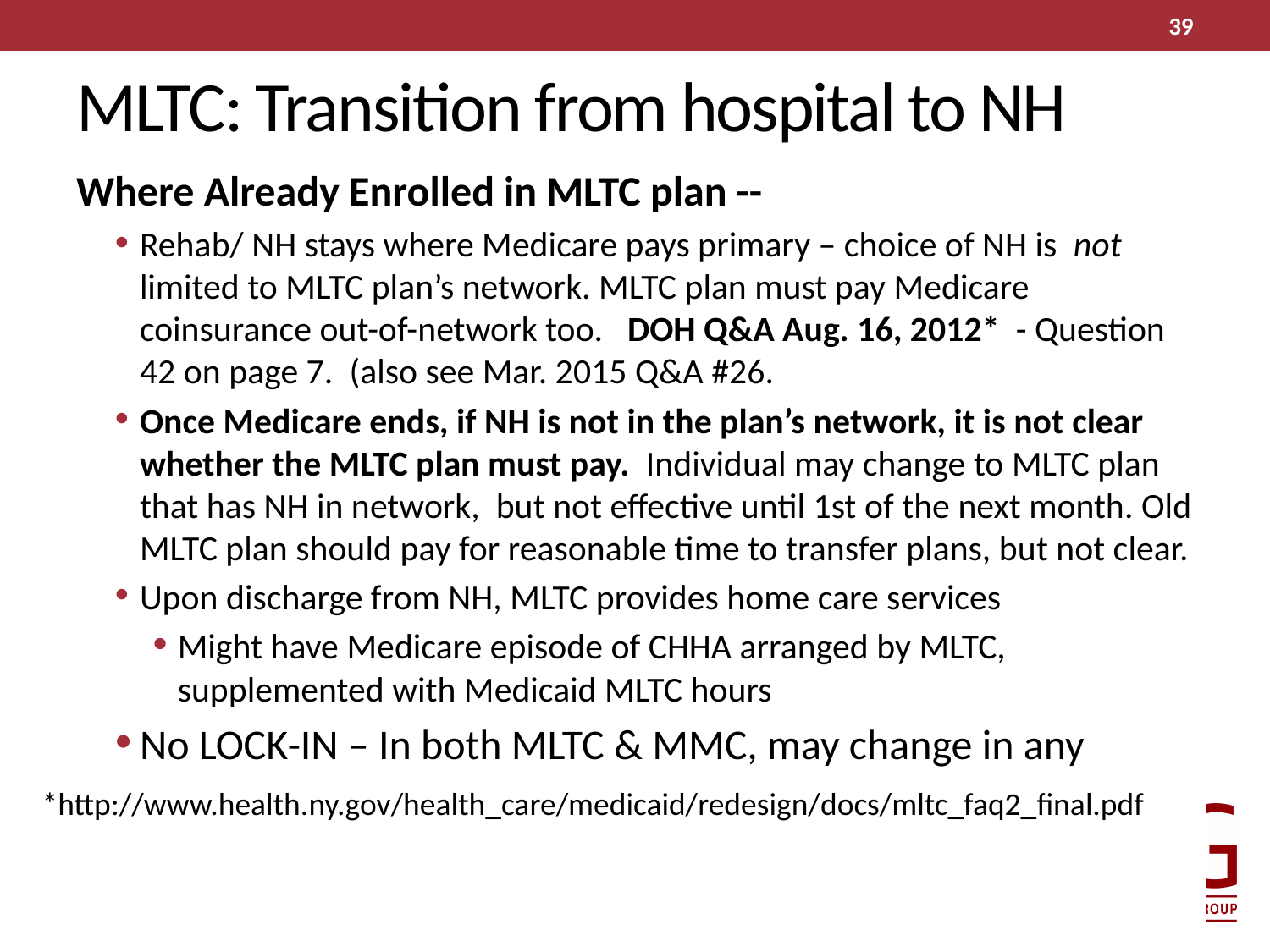

39
# MLTC: Transition from hospital to NH
Where Already Enrolled in MLTC plan --
Rehab/ NH stays where Medicare pays primary – choice of NH is  not limited to MLTC plan’s network. MLTC plan must pay Medicare coinsurance out-of-network too.   DOH Q&A Aug. 16, 2012*  - Question 42 on page 7.  (also see Mar. 2015 Q&A #26.
Once Medicare ends, if NH is not in the plan’s network, it is not clear whether the MLTC plan must pay.  Individual may change to MLTC plan that has NH in network,  but not effective until 1st of the next month. Old MLTC plan should pay for reasonable time to transfer plans, but not clear.
Upon discharge from NH, MLTC provides home care services
Might have Medicare episode of CHHA arranged by MLTC, supplemented with Medicaid MLTC hours
No LOCK-IN – In both MLTC & MMC, may change in any month to a plan that has a preferred NH in its network
*http://www.health.ny.gov/health_care/medicaid/redesign/docs/mltc_faq2_final.pdf